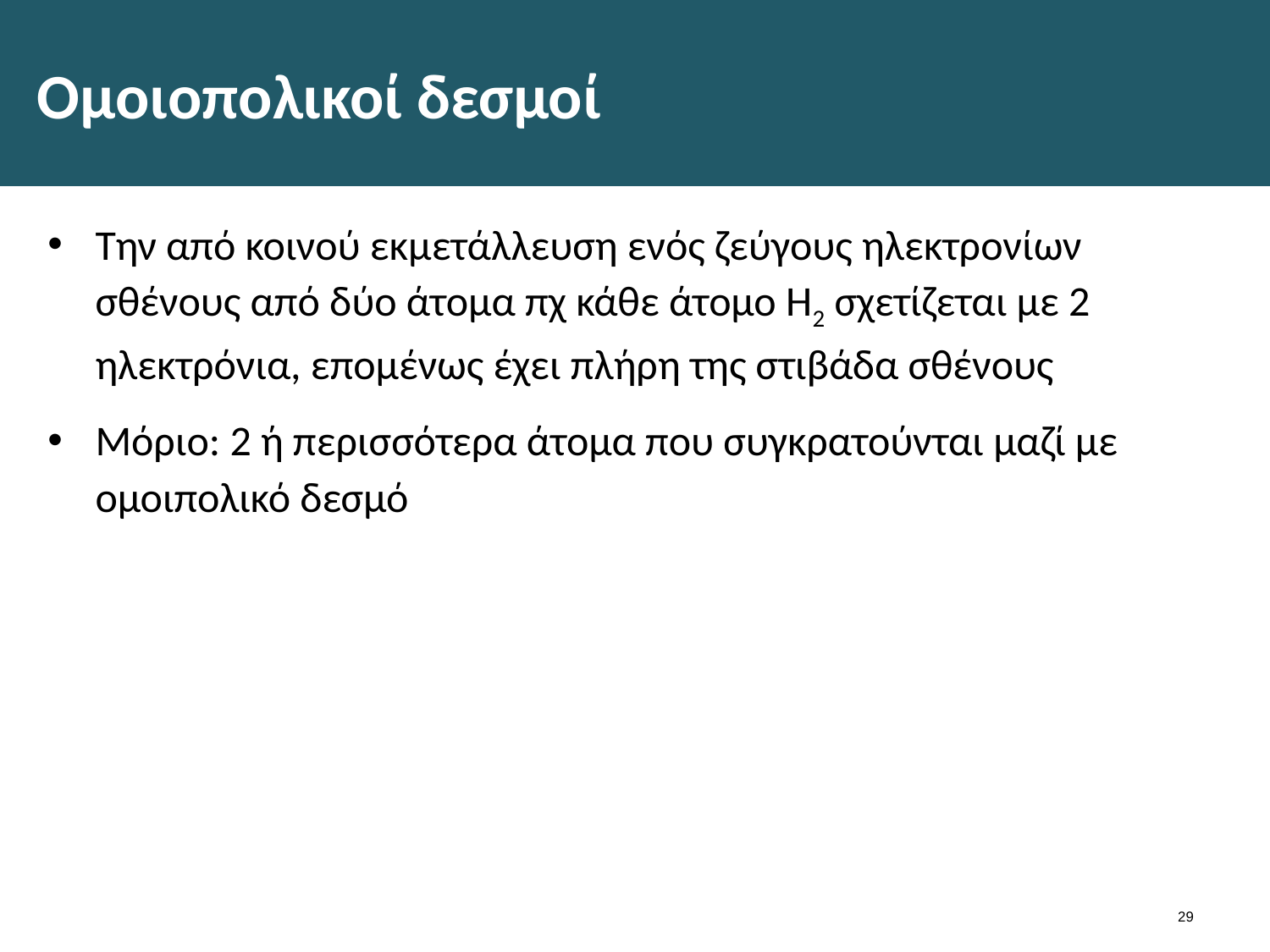

# Ομοιοπολικοί δεσμοί
Την από κοινού εκμετάλλευση ενός ζεύγους ηλεκτρονίων σθένους από δύο άτομα πχ κάθε άτομο Η2 σχετίζεται με 2 ηλεκτρόνια, επομένως έχει πλήρη της στιβάδα σθένους
Μόριο: 2 ή περισσότερα άτομα που συγκρατούνται μαζί με ομοιπολικό δεσμό
29